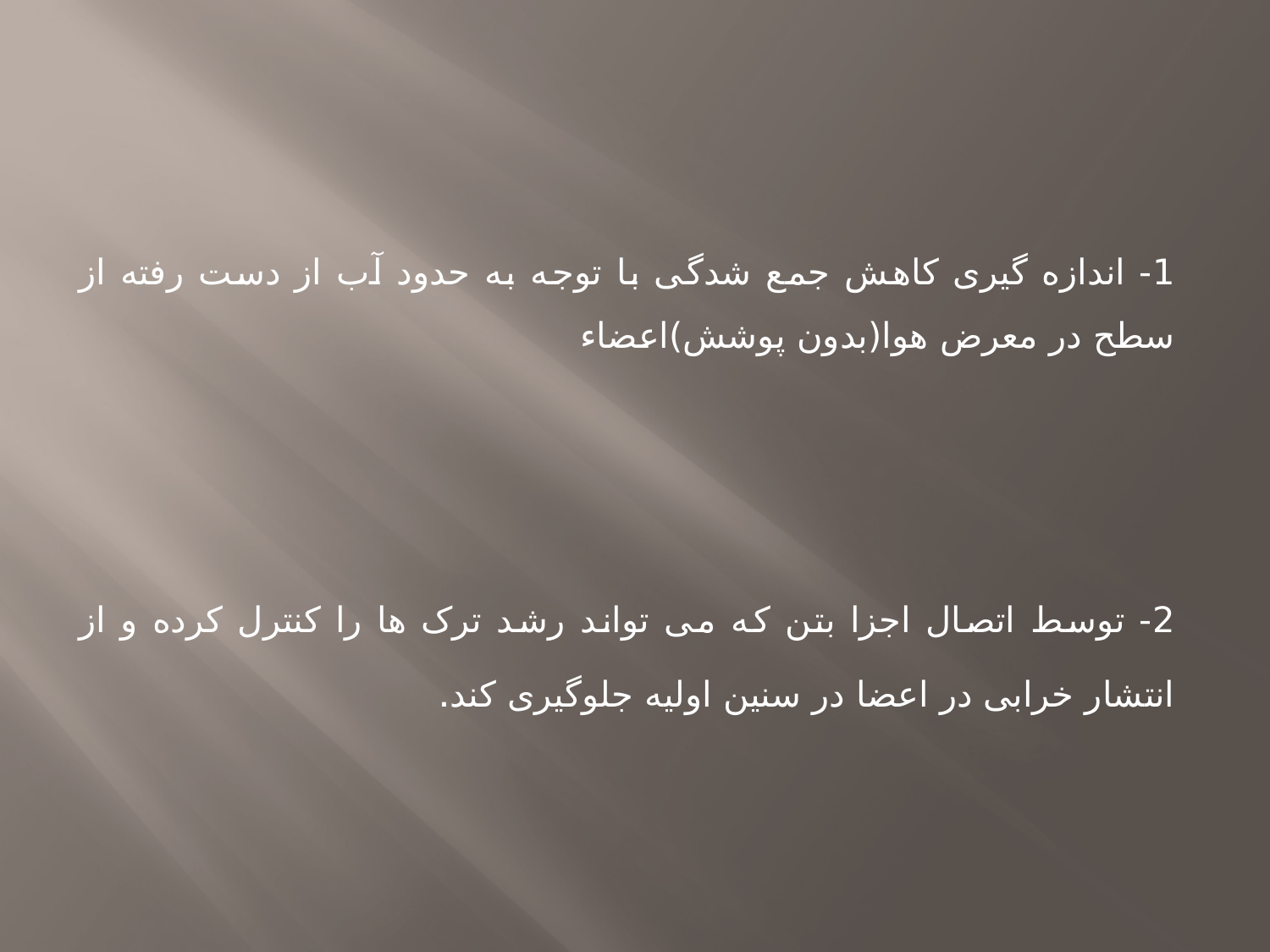

1- اندازه گیرى کاهش جمع شدگى با توجه به حدود آب از دست رفته از سطح در معرض هوا(بدون پوشش)اعضاء

2- توسط اتصال اجزا بتن که می تواند رشد ترک ها را کنترل کرده و از انتشار خرابى در اعضا در سنین اولیه جلوگیری کند.